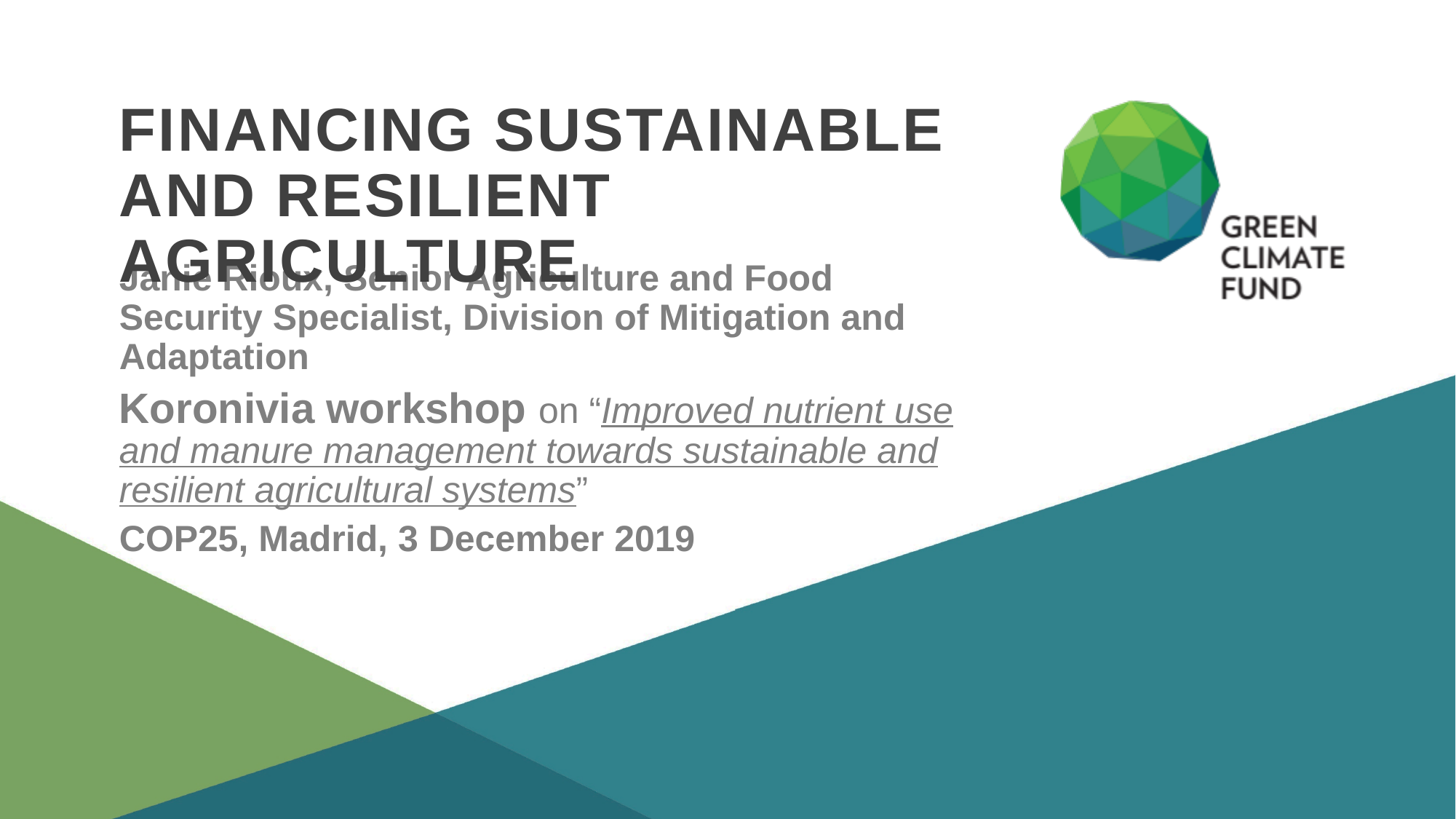

# Financing sustainable and resilient agriculture
Janie Rioux, Senior Agriculture and Food Security Specialist, Division of Mitigation and Adaptation
Koronivia workshop on “Improved nutrient use and manure management towards sustainable and resilient agricultural systems”
COP25, Madrid, 3 December 2019